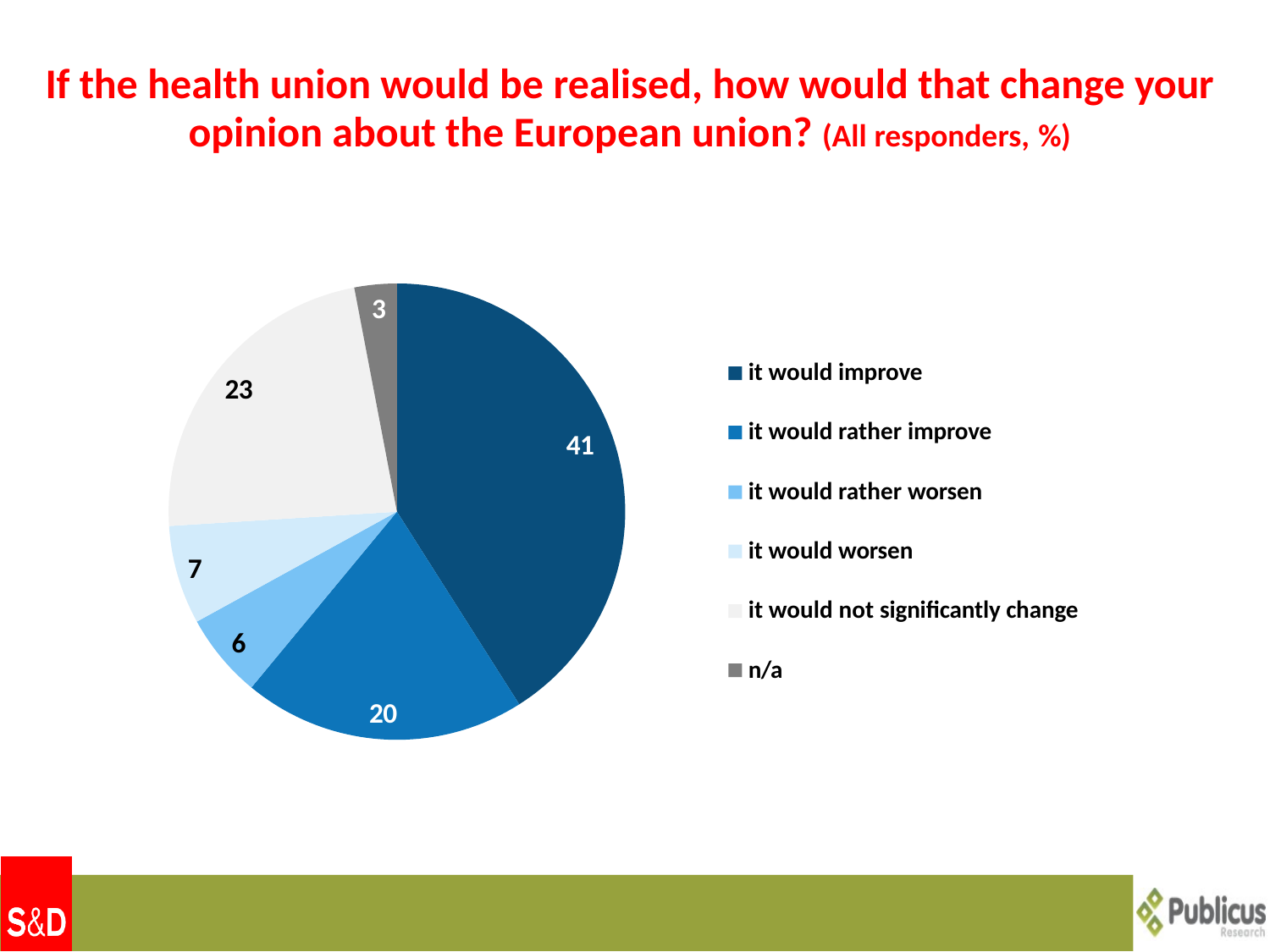

# If the health union would be realised, how would that change your
opinion about the European union? (All responders, %)

3
it would improve

23
it would rather improve
41

it would rather worsen

it would worsen

7
it would not significantly change

6
n/a

20